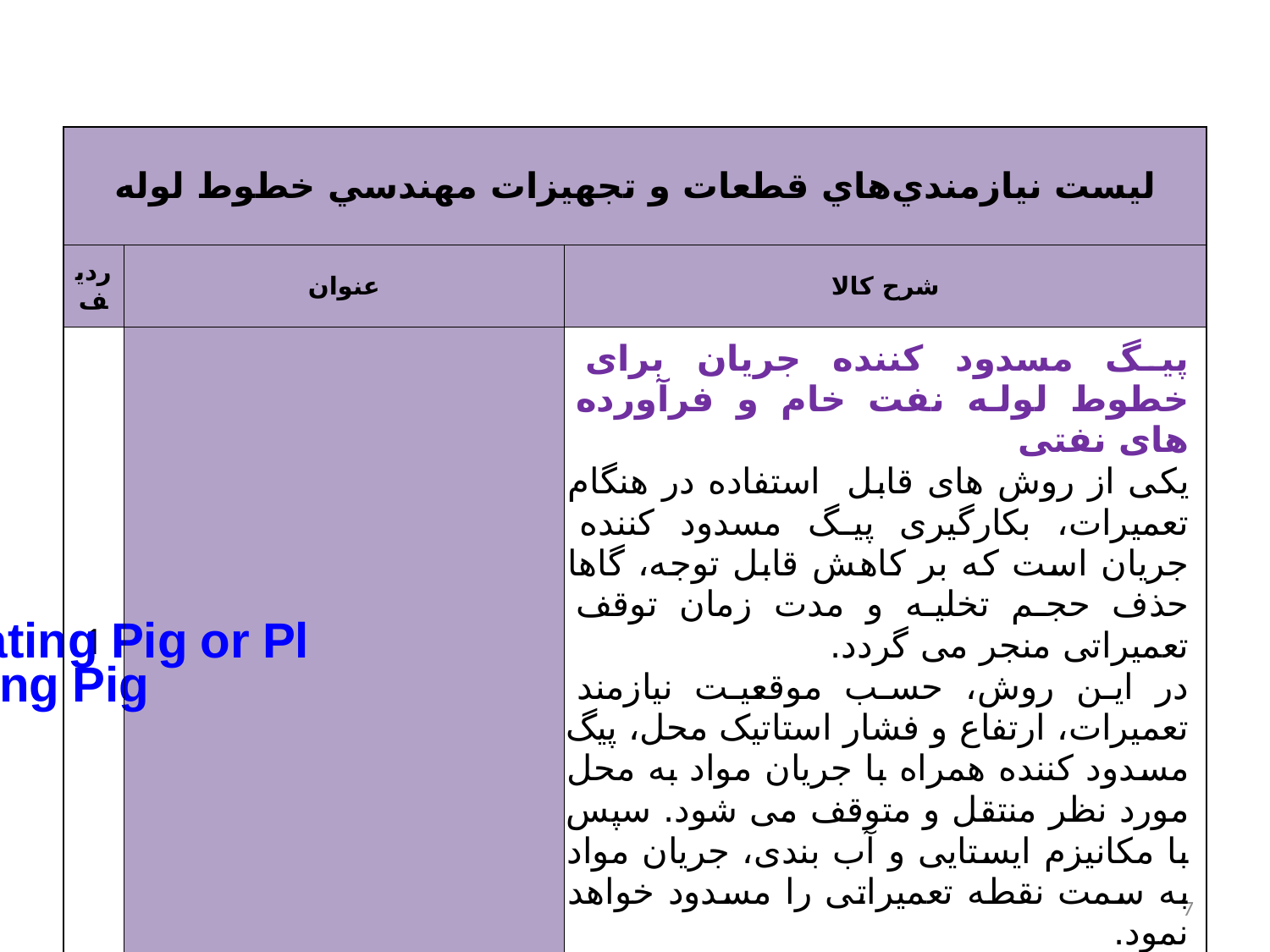

| ليست نيازمندي‌هاي قطعات و تجهيزات مهندسي خطوط لوله |  |  |
| --- | --- | --- |
| ردیف | عنوان | شرح کالا |
| 1 | Isolating Pig or Plugging Pig | پیگ مسدود کننده جریان برای خطوط لوله نفت خام و فرآورده های نفتی یکی از روش های قابل استفاده در هنگام تعمیرات، بکارگیری پیگ مسدود کننده جریان است که بر کاهش قابل توجه، گاها حذف حجم تخلیه و مدت زمان توقف تعمیراتی منجر می گردد. در این روش، حسب موقعیت نیازمند تعمیرات، ارتفاع و فشار استاتیک محل، پیگ مسدود کننده همراه با جریان مواد به محل مورد نظر منتقل و متوقف می شود. سپس با مکانیزم ایستایی و آب بندی، جریان مواد به سمت نقطه تعمیراتی را مسدود خواهد نمود. |
7